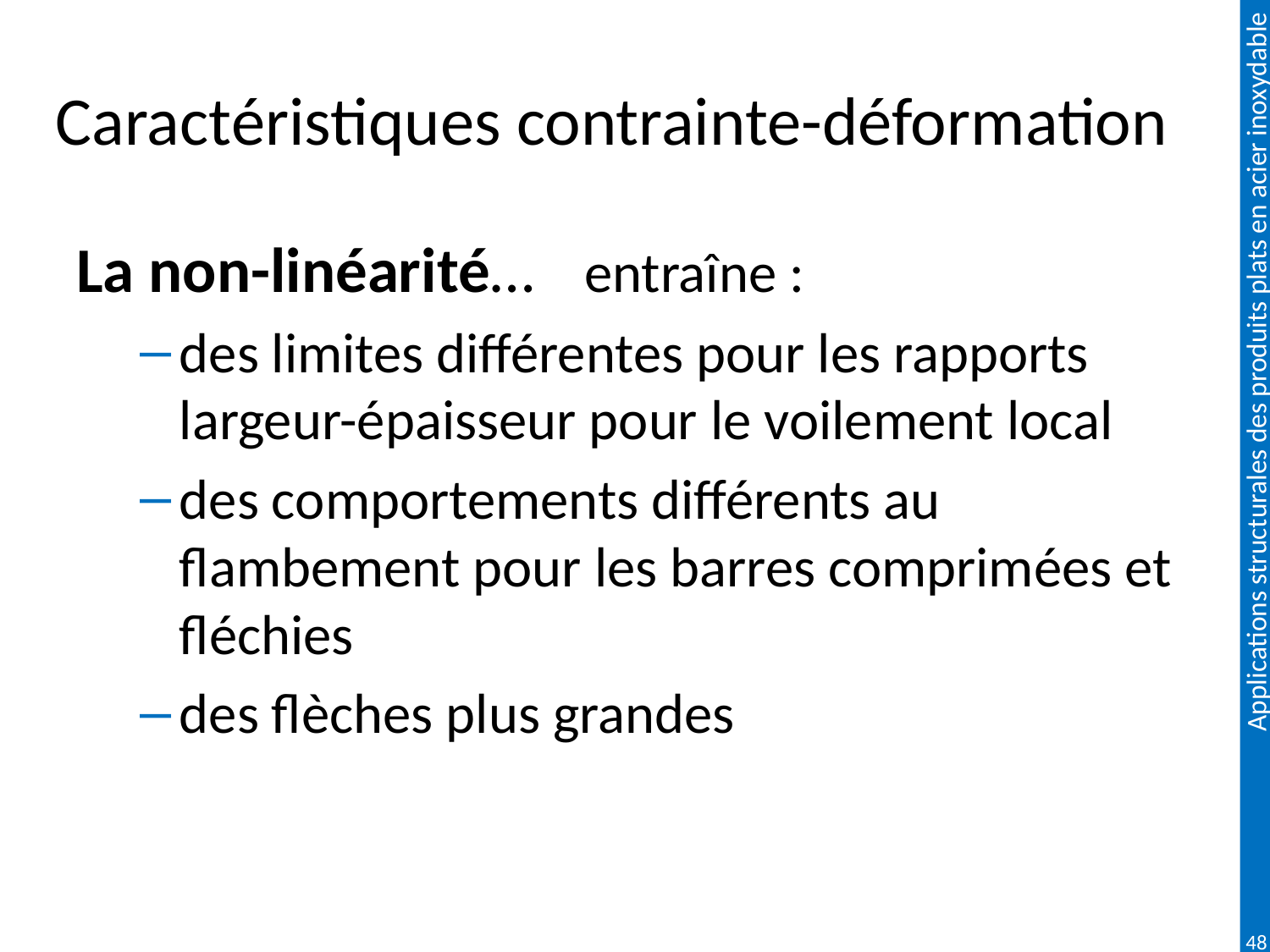

# Caractéristiques contrainte-déformation
La non-linéarité…	entraîne :
des limites différentes pour les rapports largeur-épaisseur pour le voilement local
des comportements différents au flambement pour les barres comprimées et fléchies
des flèches plus grandes
48